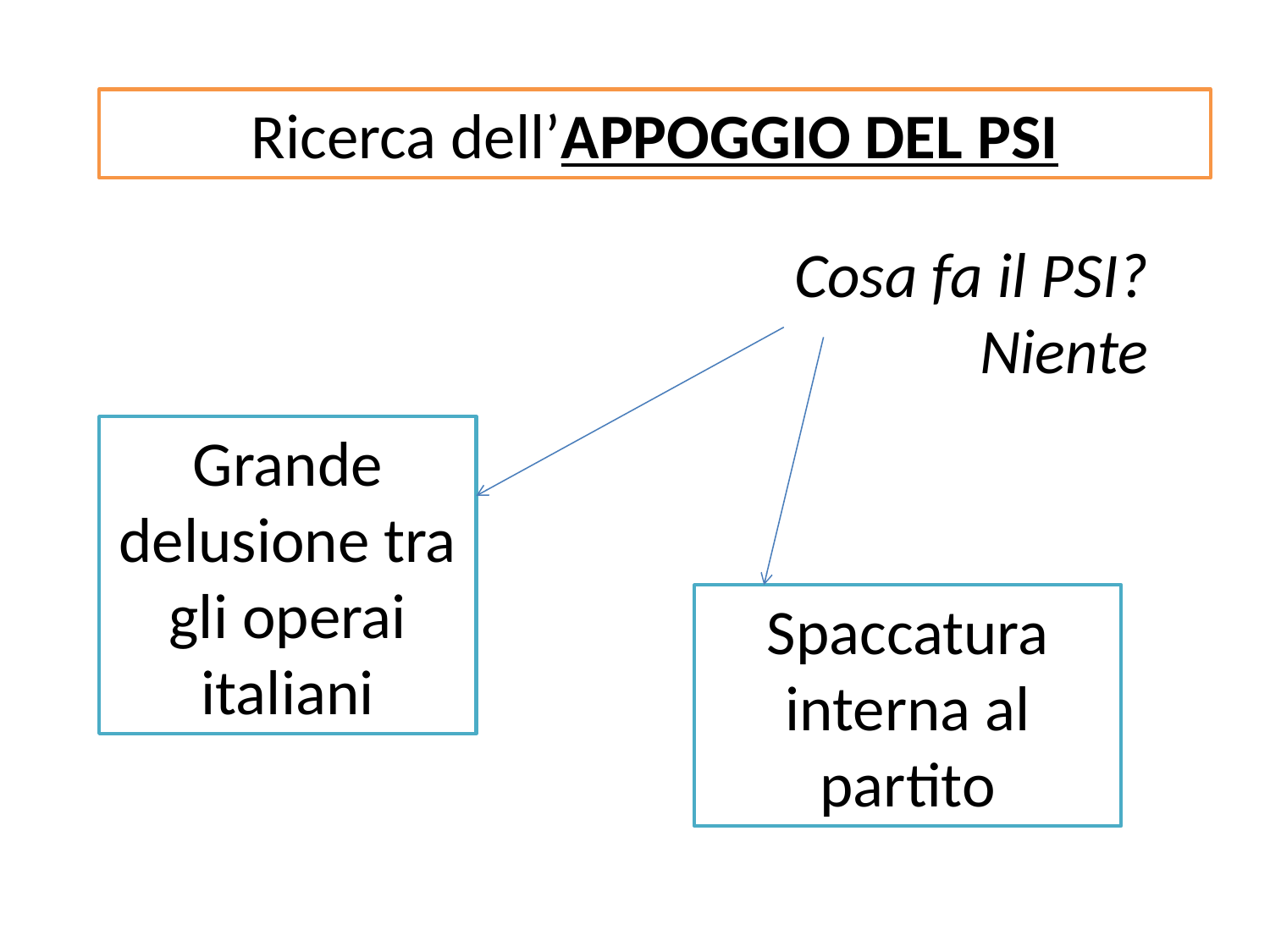

Ricerca dell’APPOGGIO DEL PSI
Cosa fa il PSI?
Niente
Grande delusione tra gli operai italiani

Spaccatura interna al partito